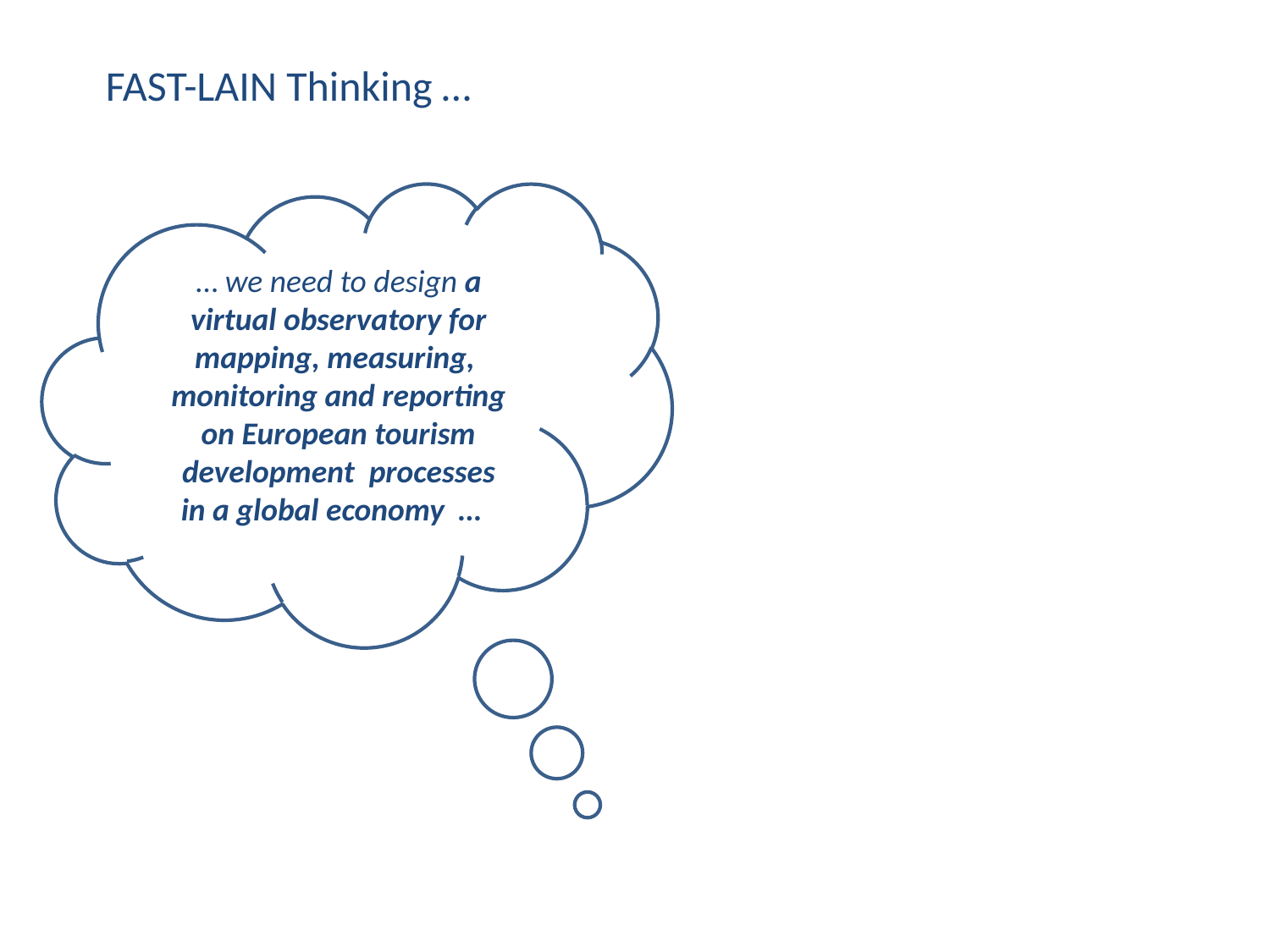

FAST-LAIN Thinking …

… we need to design a virtual observatory for mapping, measuring,  monitoring and reporting on European tourism development  processes in a global economy  …